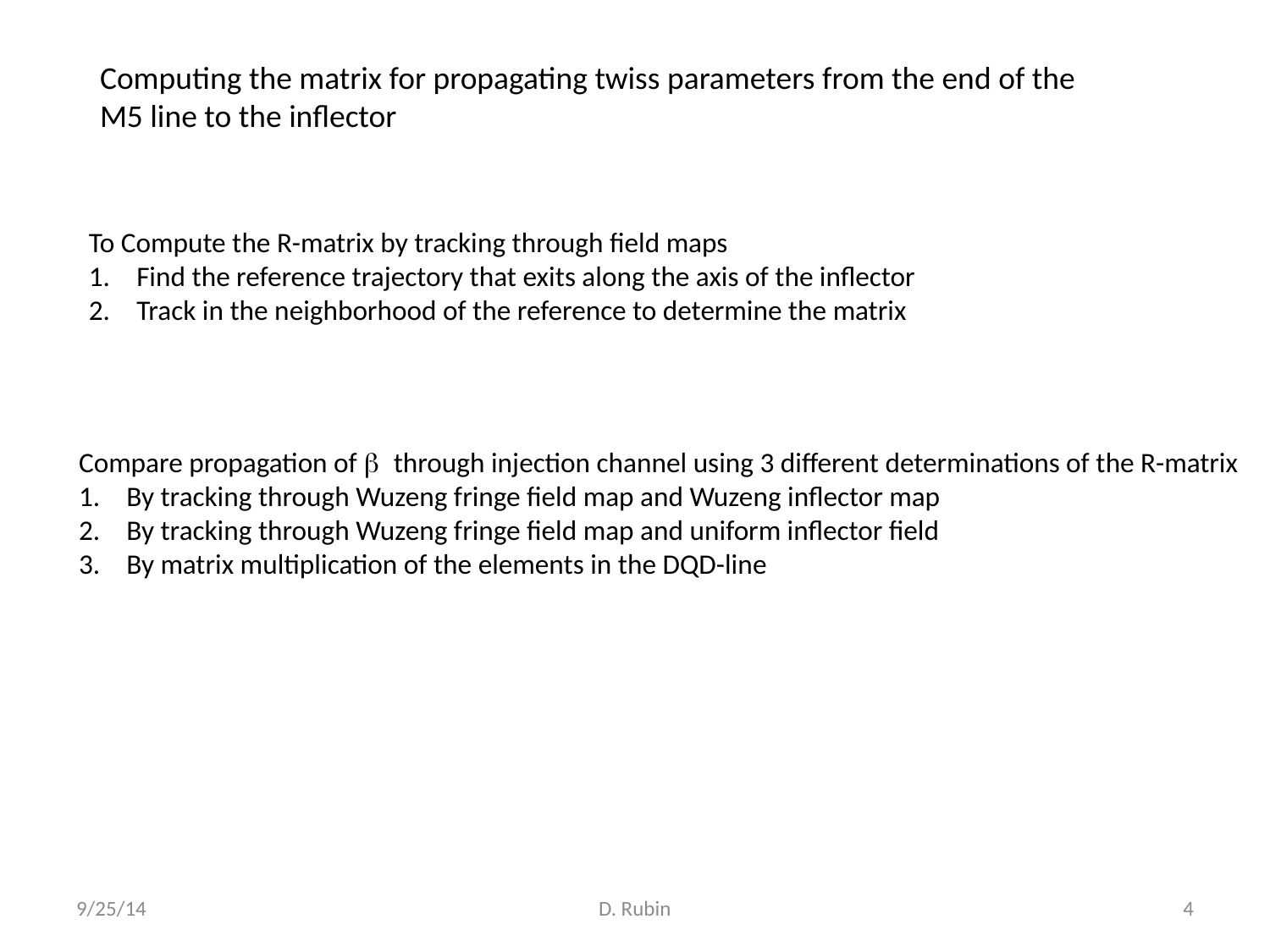

Computing the matrix for propagating twiss parameters from the end of the M5 line to the inflector
To Compute the R-matrix by tracking through field maps
Find the reference trajectory that exits along the axis of the inflector
Track in the neighborhood of the reference to determine the matrix
Compare propagation of β through injection channel using 3 different determinations of the R-matrix
By tracking through Wuzeng fringe field map and Wuzeng inflector map
By tracking through Wuzeng fringe field map and uniform inflector field
By matrix multiplication of the elements in the DQD-line
9/25/14
D. Rubin
4